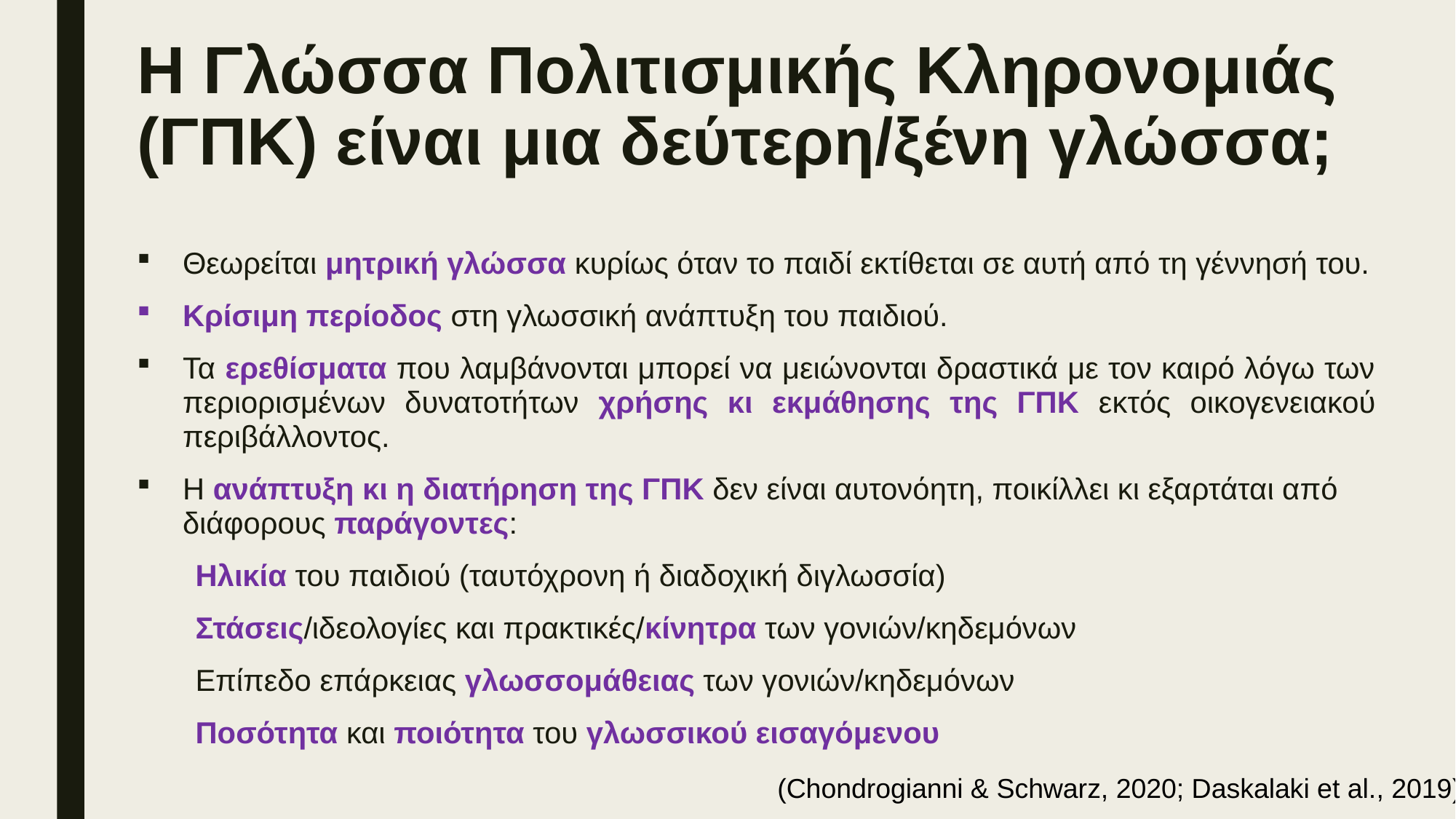

# Η Γλώσσα Πολιτισμικής Κληρονομιάς (ΓΠΚ) είναι μια δεύτερη/ξένη γλώσσα;
Θεωρείται μητρική γλώσσα κυρίως όταν το παιδί εκτίθεται σε αυτή από τη γέννησή του.
Κρίσιμη περίοδος στη γλωσσική ανάπτυξη του παιδιού.
Τα ερεθίσματα που λαμβάνονται μπορεί να μειώνονται δραστικά με τον καιρό λόγω των περιορισμένων δυνατοτήτων χρήσης κι εκμάθησης της ΓΠΚ εκτός οικογενειακού περιβάλλοντος.
Η ανάπτυξη κι η διατήρηση της ΓΠΚ δεν είναι αυτονόητη, ποικίλλει κι εξαρτάται από διάφορους παράγοντες:
       Ηλικία του παιδιού (ταυτόχρονη ή διαδοχική διγλωσσία)
       Στάσεις/ιδεολογίες και πρακτικές/κίνητρα των γονιών/κηδεμόνων
       Επίπεδο επάρκειας γλωσσομάθειας των γονιών/κηδεμόνων
       Ποσότητα και ποιότητα του γλωσσικού εισαγόμενου

(Chondrogianni & Schwarz, 2020; Daskalaki et al., 2019)